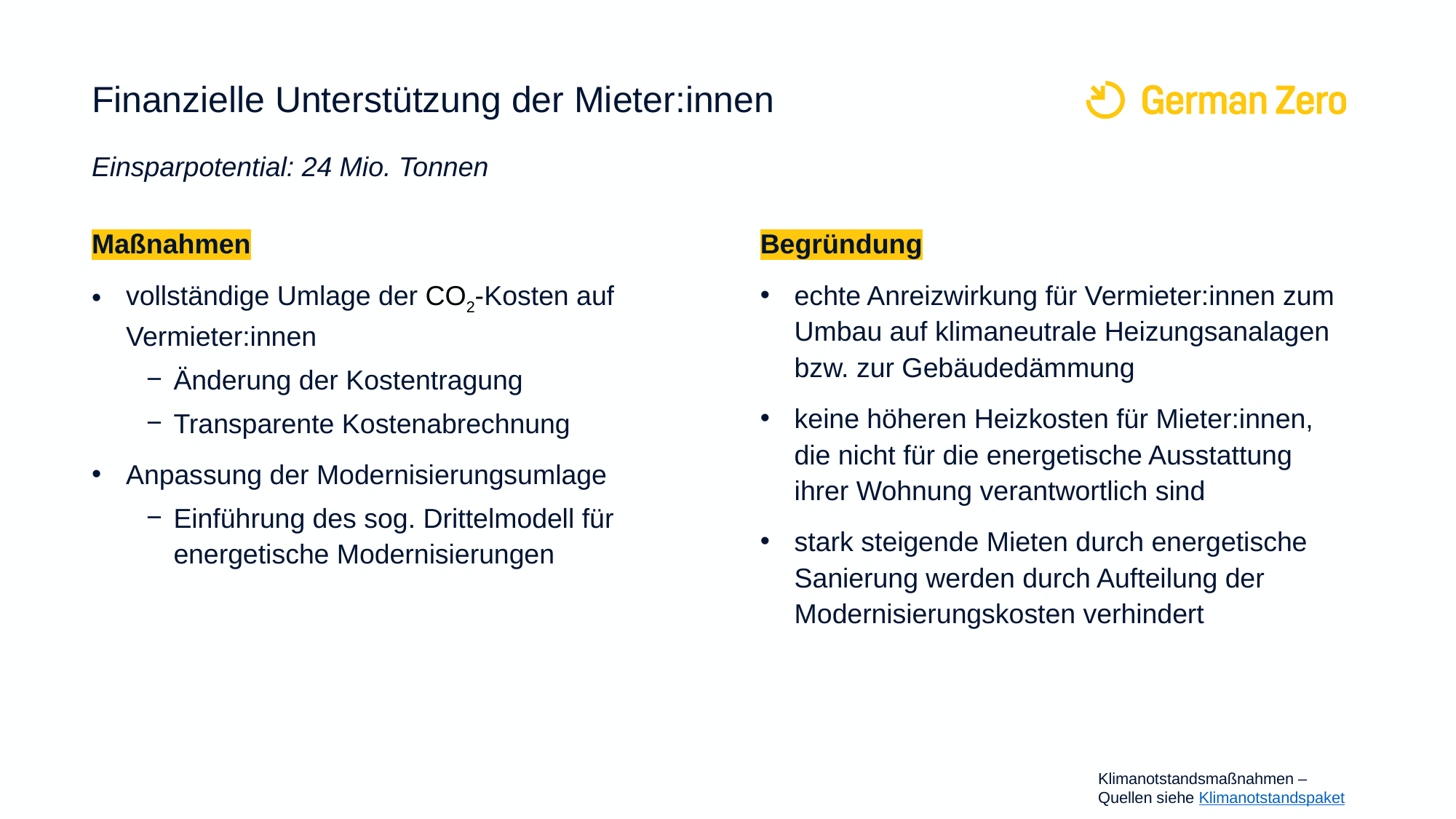

# Finanzielle Unterstützung der Mieter:innen Einsparpotential: 24 Mio. Tonnen
Maßnahmen
vollständige Umlage der CO2-Kosten auf Vermieter:innen
Änderung der Kostentragung
Transparente Kostenabrechnung
Anpassung der Modernisierungsumlage
Einführung des sog. Drittelmodell für energetische Modernisierungen
Begründung
echte Anreizwirkung für Vermieter:innen zum Umbau auf klimaneutrale Heizungsanalagen bzw. zur Gebäudedämmung
keine höheren Heizkosten für Mieter:innen, die nicht für die energetische Ausstattung ihrer Wohnung verantwortlich sind
stark steigende Mieten durch energetische Sanierung werden durch Aufteilung der Modernisierungskosten verhindert
Klimanotstandsmaßnahmen –
Quellen siehe Klimanotstandspaket